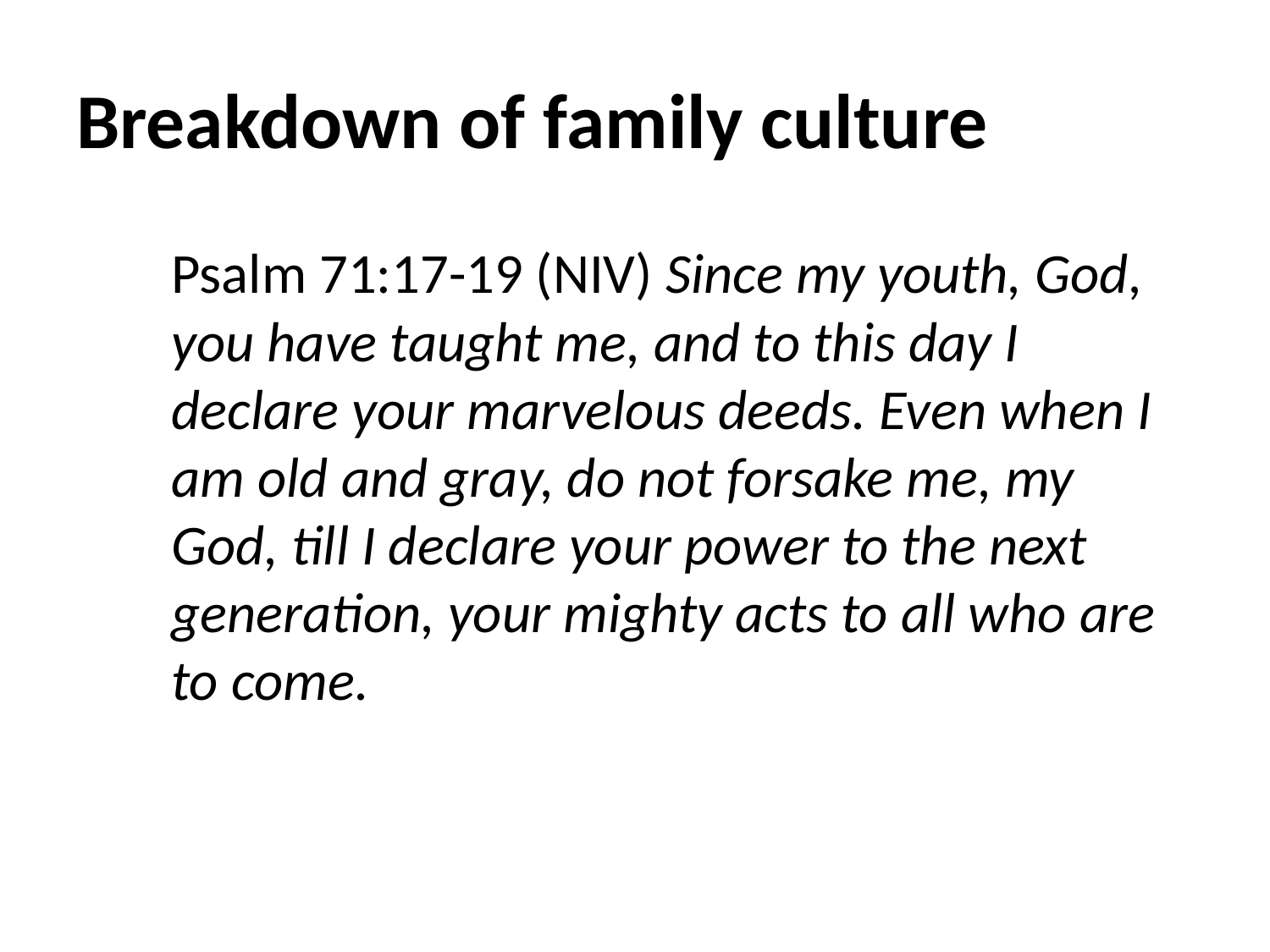

# Breakdown of family culture
Psalm 71:17-19 (NIV) Since my youth, God, you have taught me, and to this day I declare your marvelous deeds. Even when I am old and gray, do not forsake me, my God, till I declare your power to the next generation, your mighty acts to all who are to come.